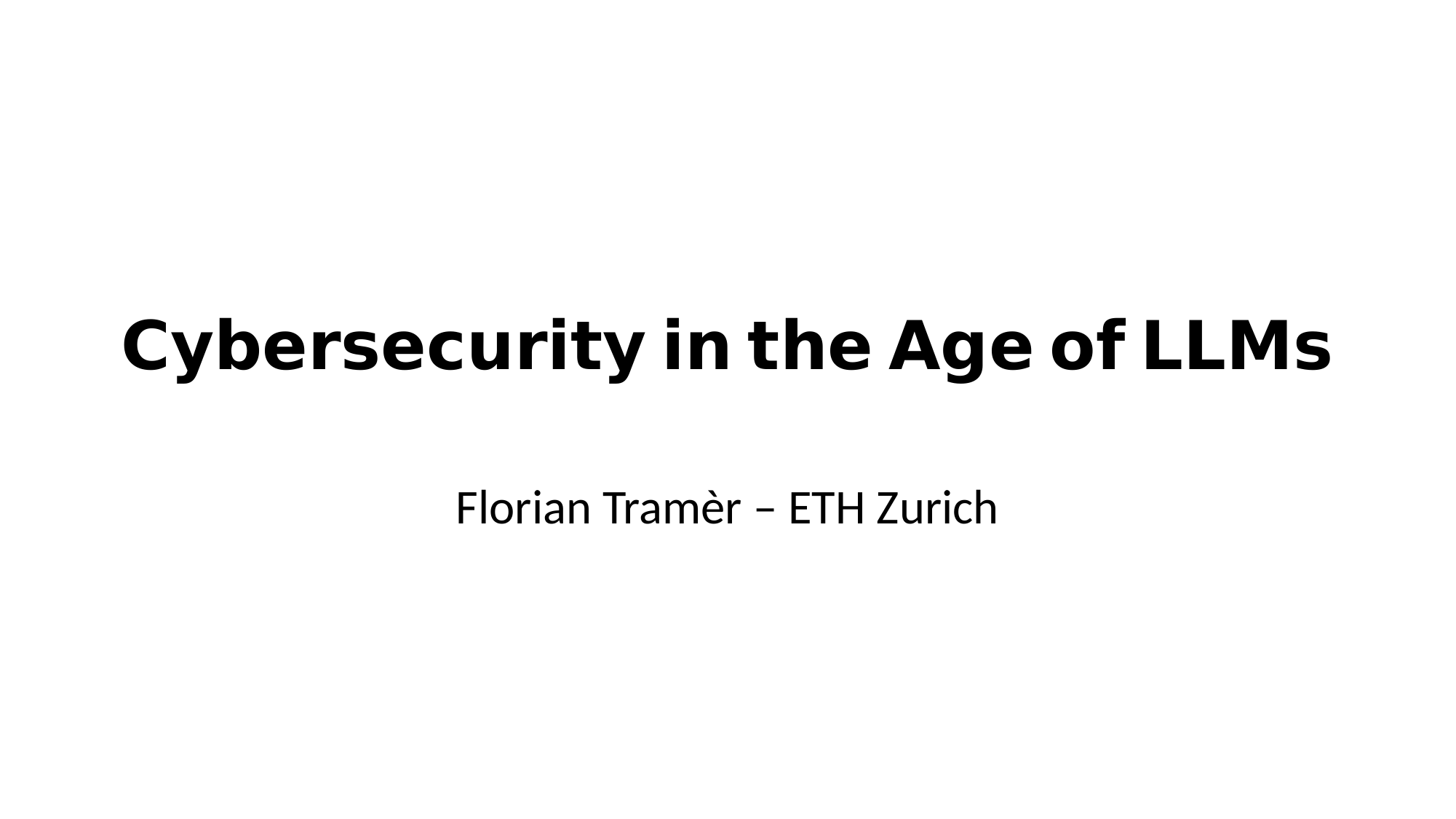

# 𝗖𝘆𝗯𝗲𝗿𝘀𝗲𝗰𝘂𝗿𝗶𝘁𝘆 𝗶𝗻 𝘁𝗵𝗲 𝗔𝗴𝗲 𝗼𝗳 𝗟𝗟𝗠𝘀
Florian Tramèr – ETH Zurich